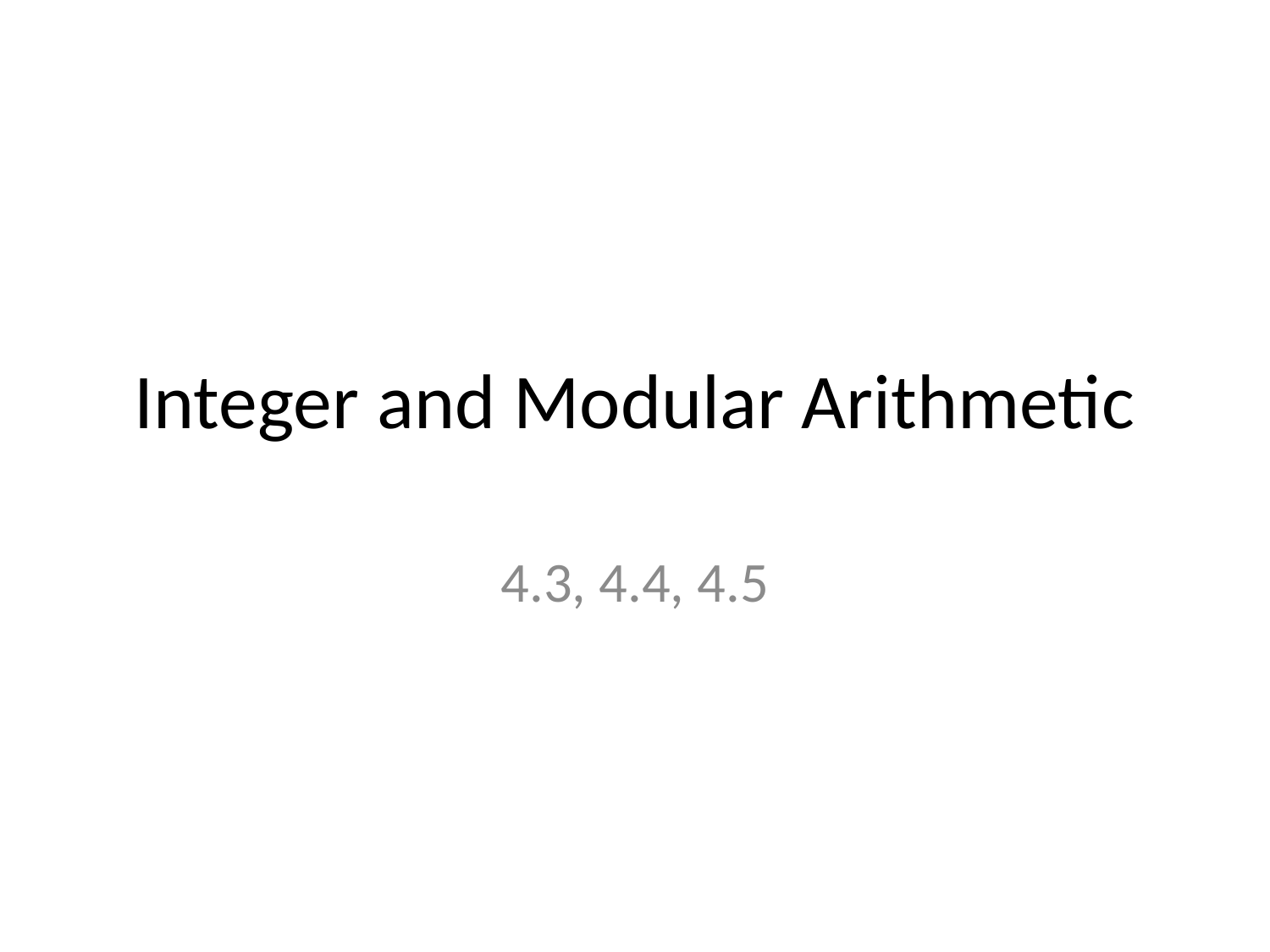

# Integer and Modular Arithmetic
4.3, 4.4, 4.5